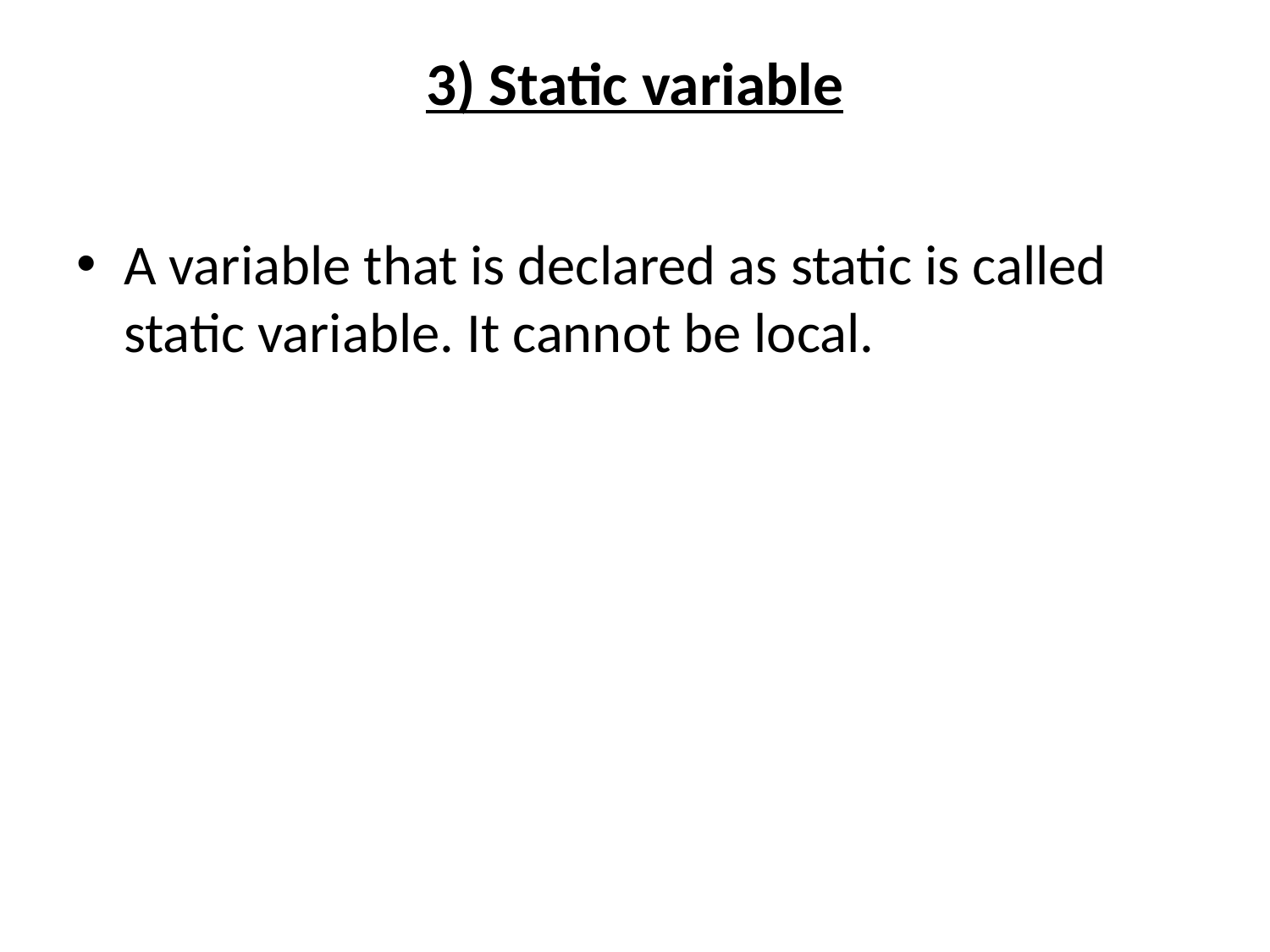

# 3) Static variable
A variable that is declared as static is called static variable. It cannot be local.